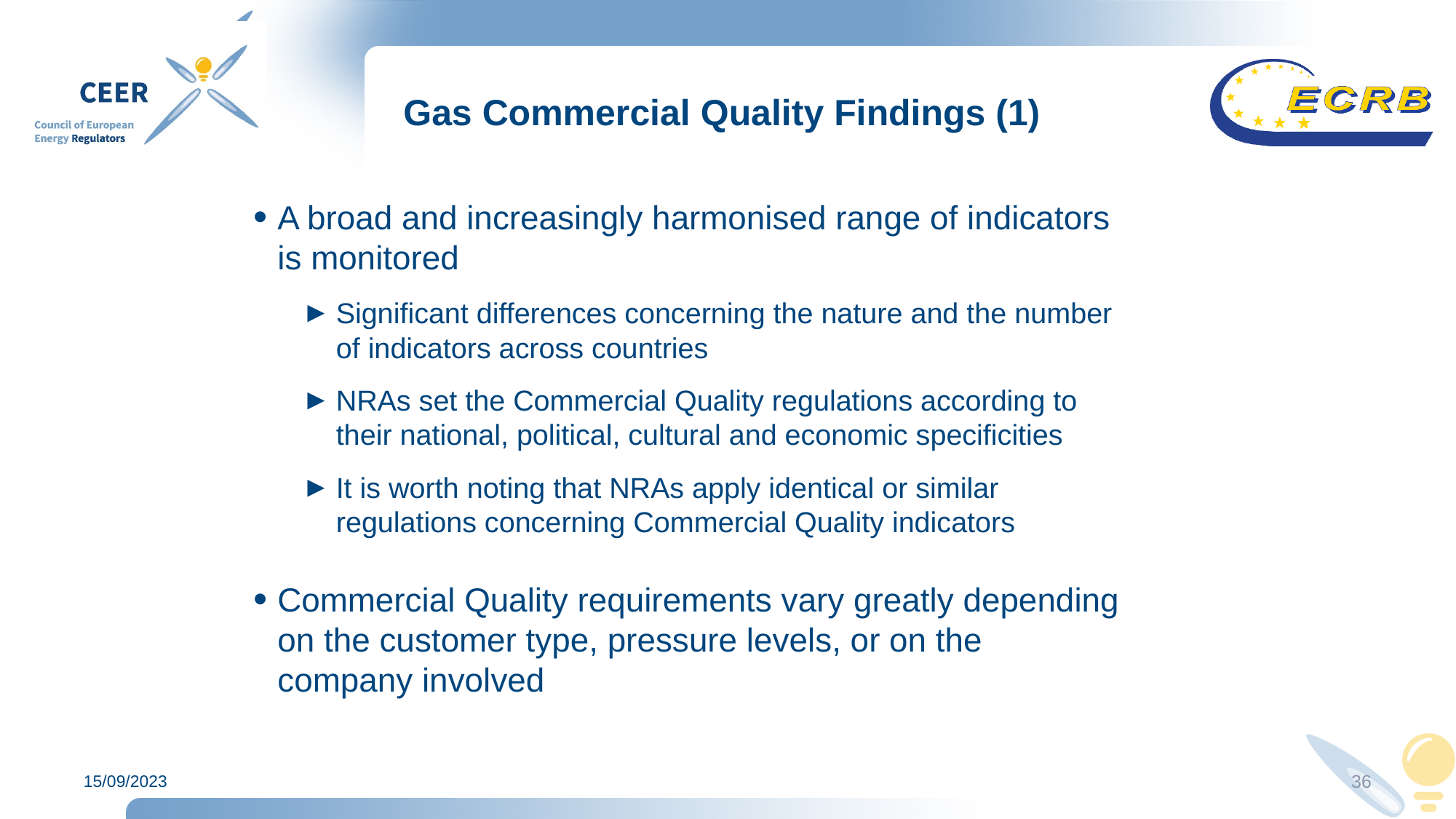

# Gas Commercial Quality Findings (1)
A broad and increasingly harmonised range of indicators is monitored
Significant differences concerning the nature and the number of indicators across countries
NRAs set the Commercial Quality regulations according to their national, political, cultural and economic specificities
It is worth noting that NRAs apply identical or similar regulations concerning Commercial Quality indicators

Commercial Quality requirements vary greatly depending on the customer type, pressure levels, or on the company involved
15/09/2023
36